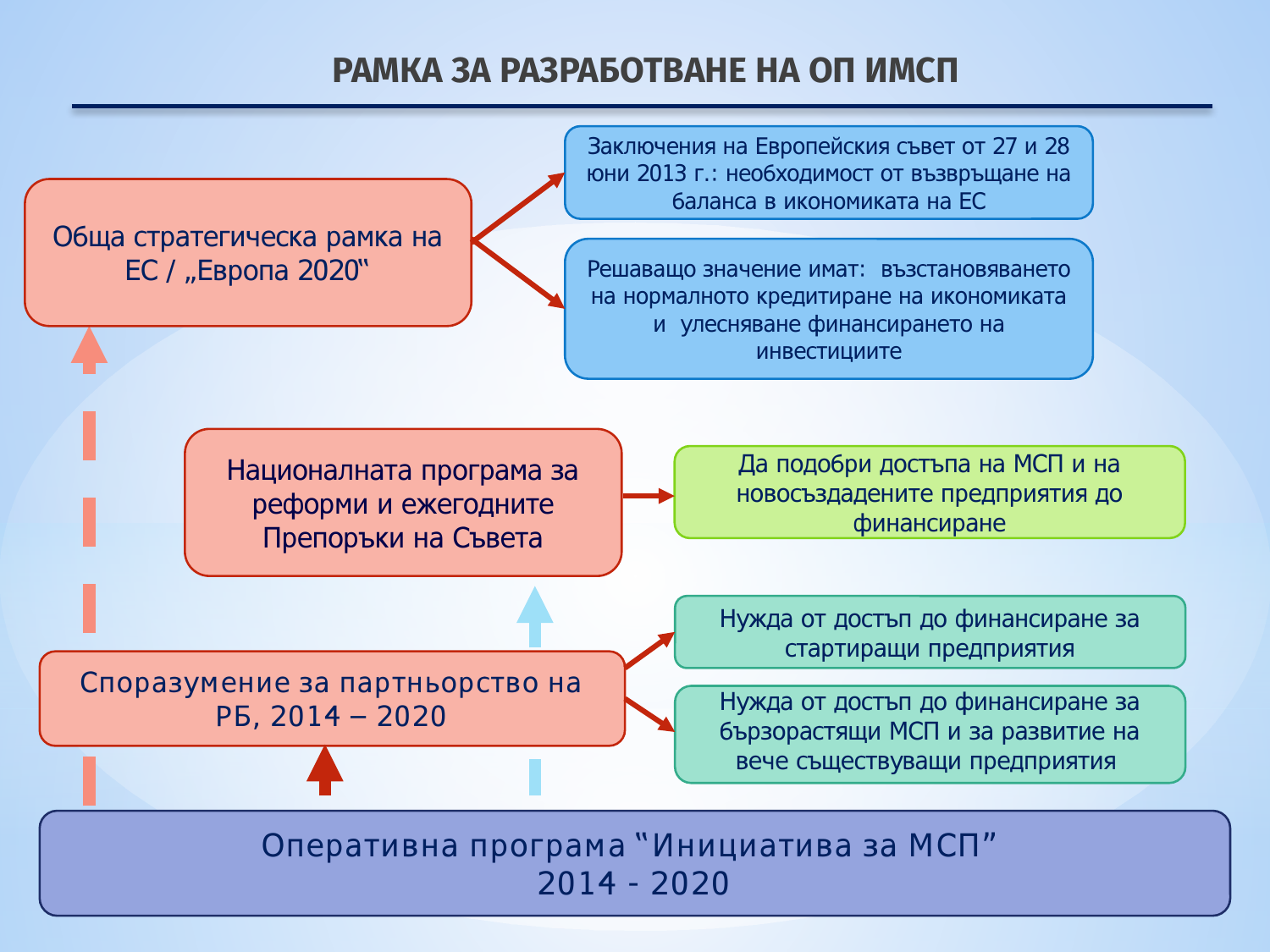

РАМКА ЗА РАЗРАБОТВАНЕ НА ОП ИМСП
Заключения на Европейския съвет от 27 и 28 юни 2013 г.: необходимост от възвръщане на баланса в икономиката на ЕС
Обща стратегическа рамка на ЕС / „Европа 2020“
Националната програма за реформи и ежегодните Препоръки на Съвета
Споразумение за партньорство на РБ, 2014 – 2020
Оперативна програма “Инициатива за МСП”
2014 - 2020
Решаващо значение имат:  възстановяването на нормалното кредитиране на икономиката и  улесняване финансирането на инвестициите
Да подобри достъпа на МСП и на новосъздадените предприятия до финансиране
Нужда от достъп до финансиране за стартиращи предприятия

Нужда от достъп до финансиране за бързорастящи МСП и за развитие на вече съществуващи предприятия